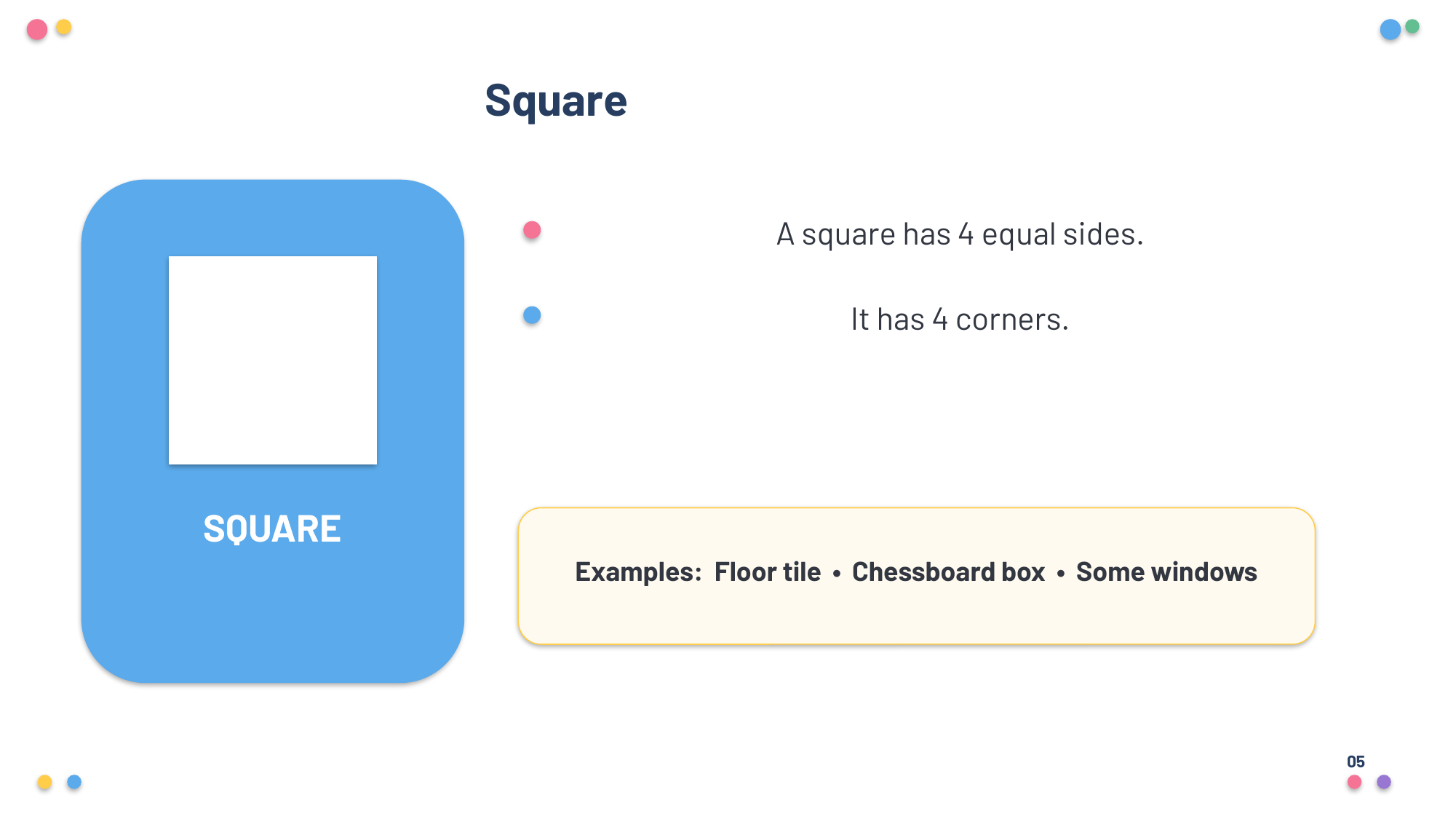

Square

A square has 4 equal sides.

It has 4 corners.

SQUARE

Examples:  Floor tile  •  Chessboard box  •  Some windows
05